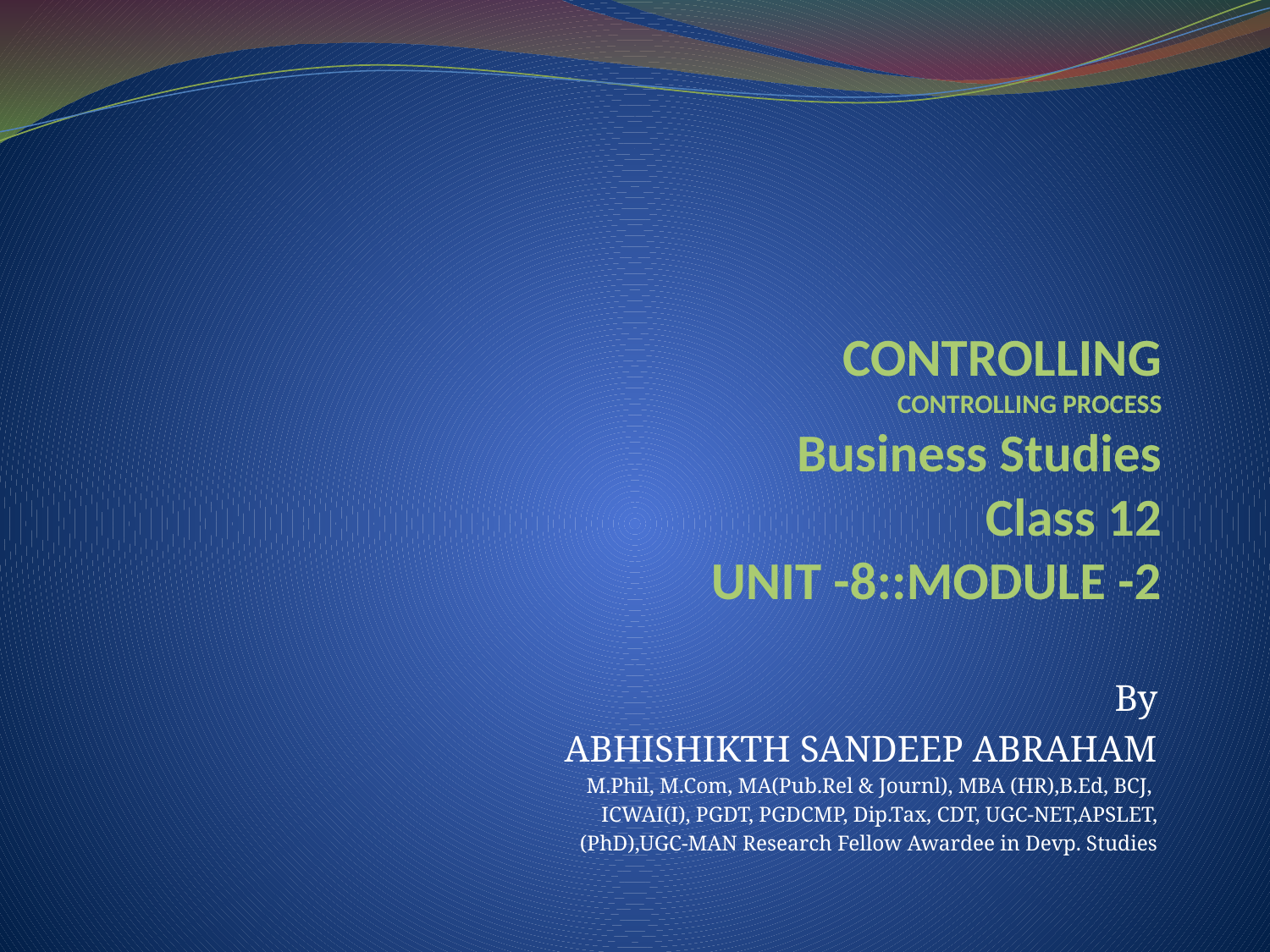

# CONTROLLING CONTROLLING PROCESS Business Studies Class 12 UNIT -8::MODULE -2

By
ABHISHIKTH SANDEEP ABRAHAM
M.Phil, M.Com, MA(Pub.Rel & Journl), MBA (HR),B.Ed, BCJ,
ICWAI(I), PGDT, PGDCMP, Dip.Tax, CDT, UGC-NET,APSLET,
 (PhD),UGC-MAN Research Fellow Awardee in Devp. Studies